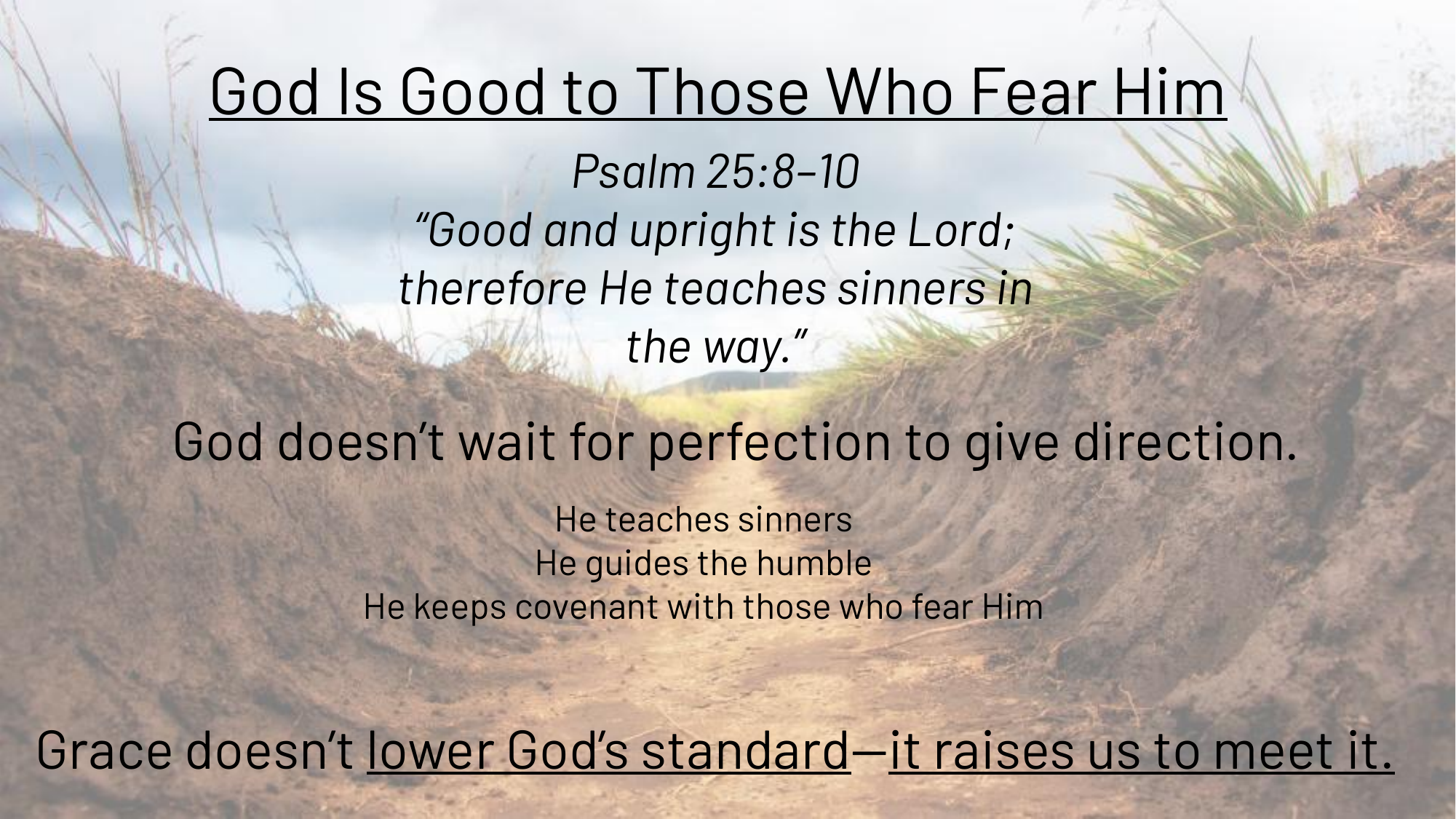

God Is Good to Those Who Fear Him
Psalm 25:8–10
“Good and upright is the Lord; therefore He teaches sinners in the way.”
God doesn’t wait for perfection to give direction.

He teaches sinners
He guides the humble
He keeps covenant with those who fear Him
Grace doesn’t lower God’s standard—it raises us to meet it.